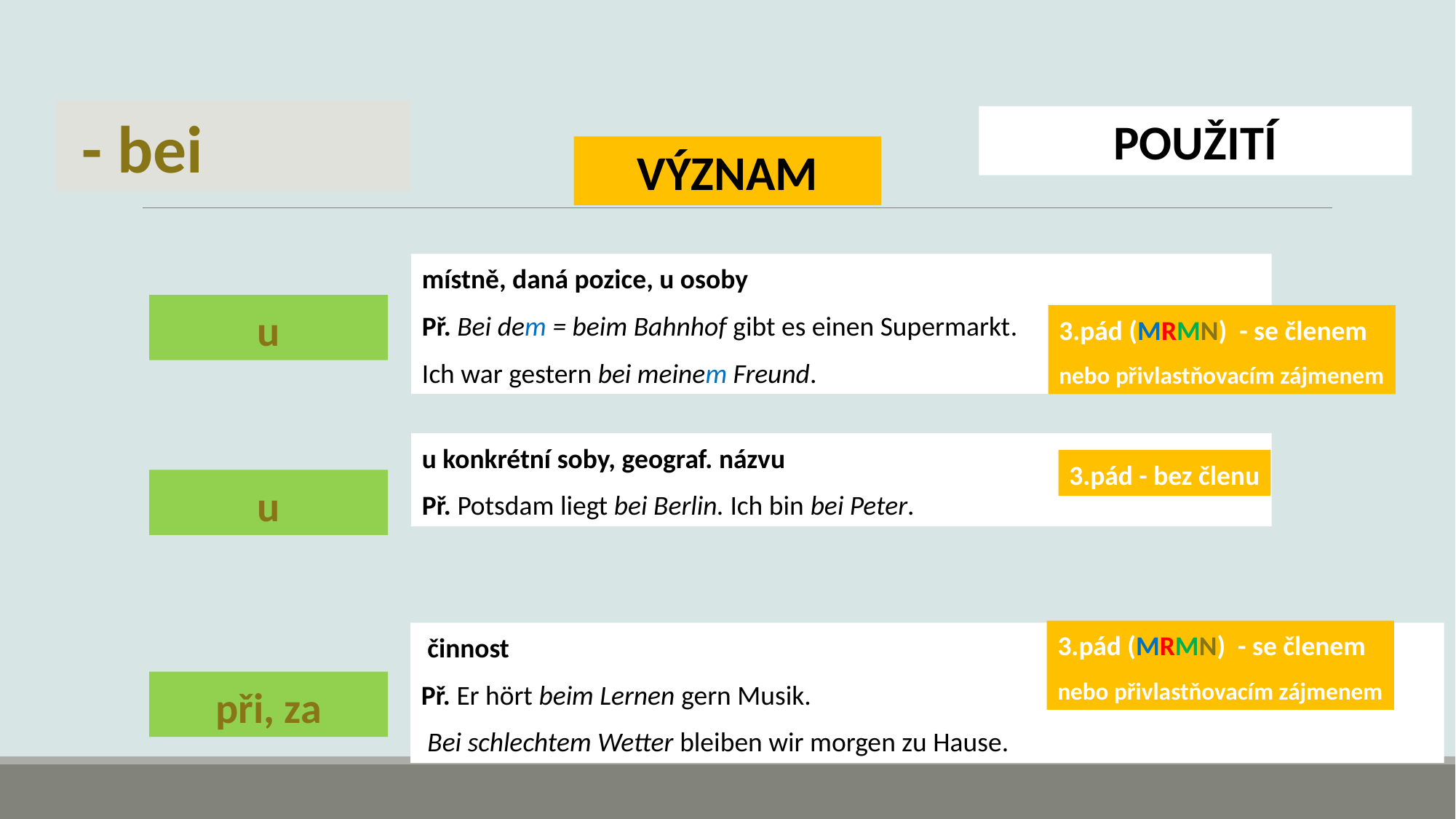

- bei
POUŽITÍ
VÝZNAM
místně, daná pozice, u osoby
Př. Bei dem = beim Bahnhof gibt es einen Supermarkt.
Ich war gestern bei meinem Freund.
u
3.pád (MRMN)  - se členem
nebo přivlastňovacím zájmenem
u konkrétní soby, geograf. názvu
Př. Potsdam liegt bei Berlin. Ich bin bei Peter.
3.pád - bez členu
u
3.pád (MRMN)  - se členem
nebo přivlastňovacím zájmenem
 činnost
Př. Er hört beim Lernen gern Musik.
 Bei schlechtem Wetter bleiben wir morgen zu Hause.
při, za